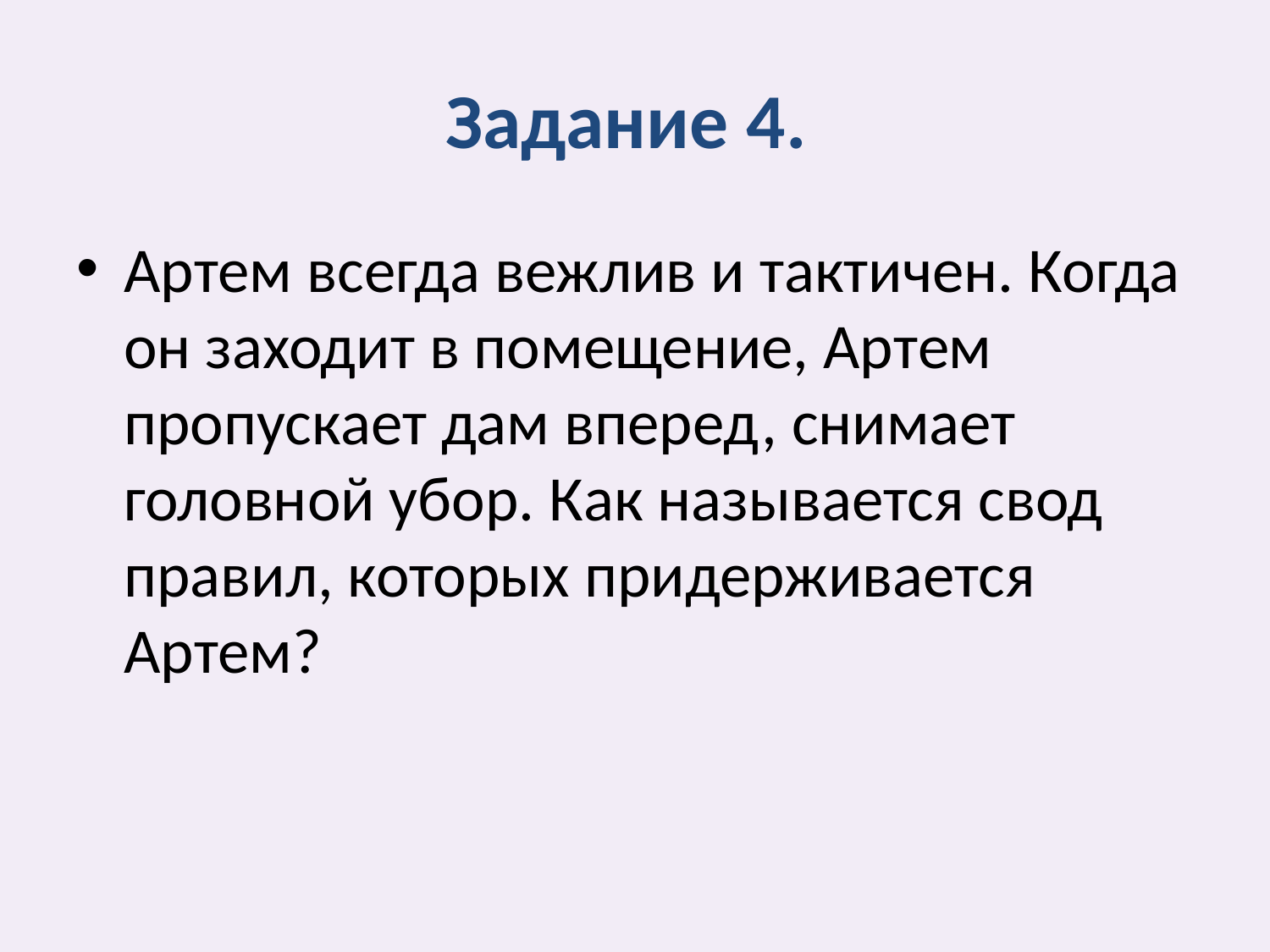

# Задание 4.
Артем всегда вежлив и тактичен. Когда он заходит в помещение, Артем пропускает дам вперед, снимает головной убор. Как называется свод правил, которых придерживается Артем?